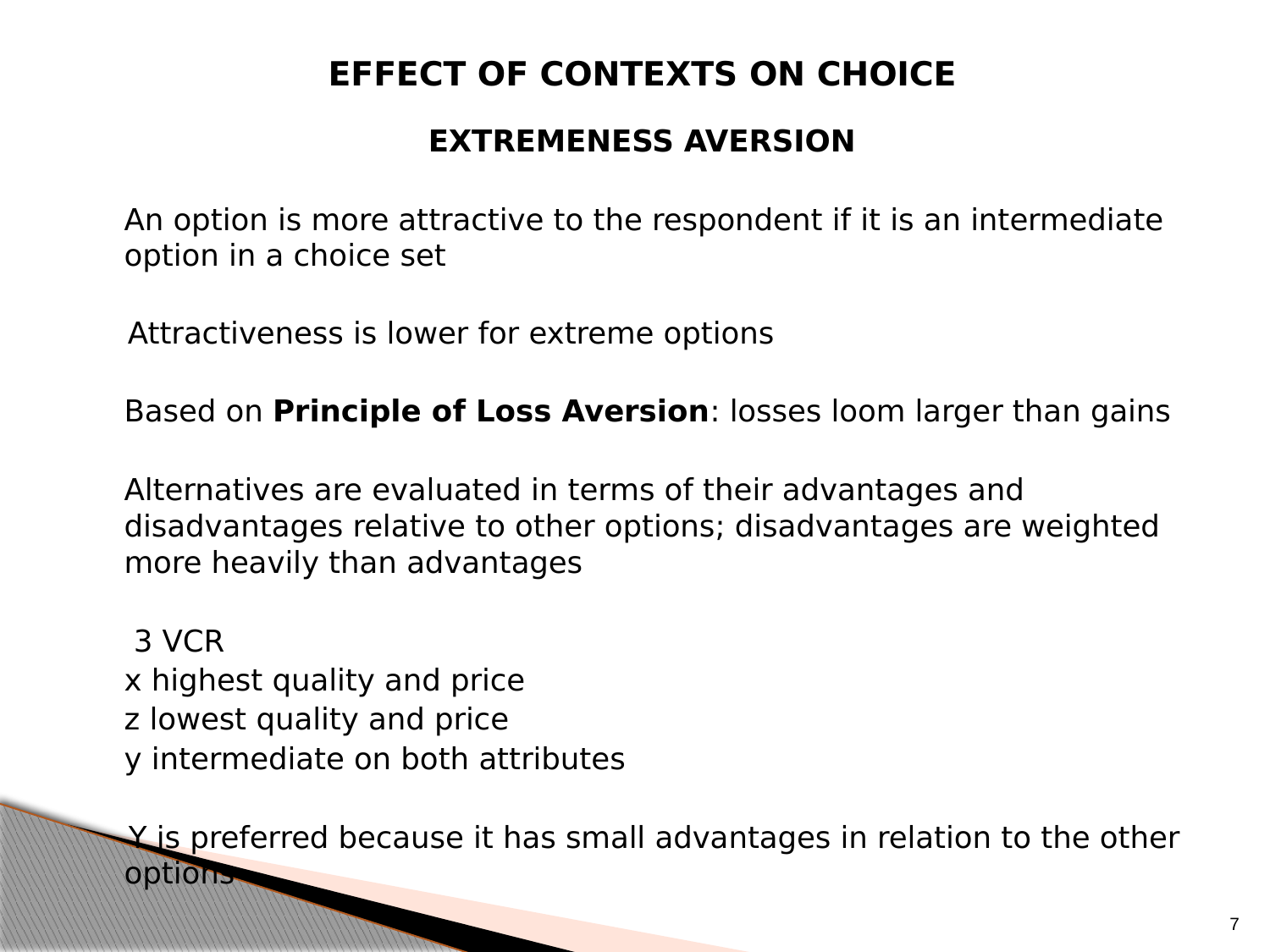

Effect of contexts on choice

Extremeness aversion

	An option is more attractive to the respondent if it is an intermediate option in a choice set

Attractiveness is lower for extreme options

	Based on Principle of Loss Aversion: losses loom larger than gains

	Alternatives are evaluated in terms of their advantages and disadvantages relative to other options; disadvantages are weighted more heavily than advantages

	 3 VCR
	x highest quality and price
	z lowest quality and price
	y intermediate on both attributes

    Y is preferred because it has small advantages in relation to the other options
7